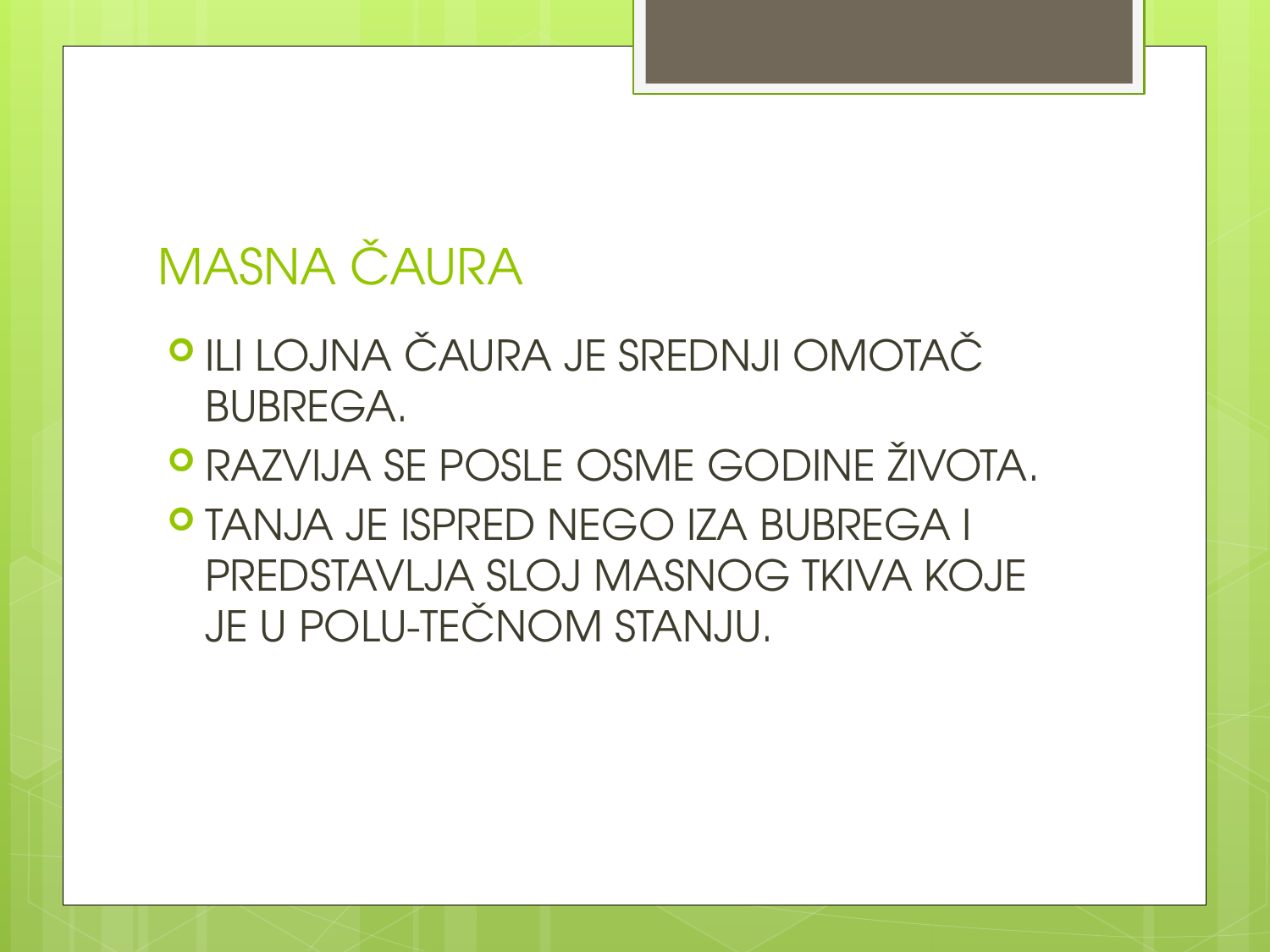

# MASNA ČAURA
ILI LOJNA ČAURA JE SREDNJI OMOTAČ BUBREGA.
RAZVIJA SE POSLE OSME GODINE ŽIVOTA.
TANJA JE ISPRED NEGO IZA BUBREGA I PREDSTAVLJA SLOJ MASNOG TKIVA KOJE JE U POLU-TEČNOM STANJU.